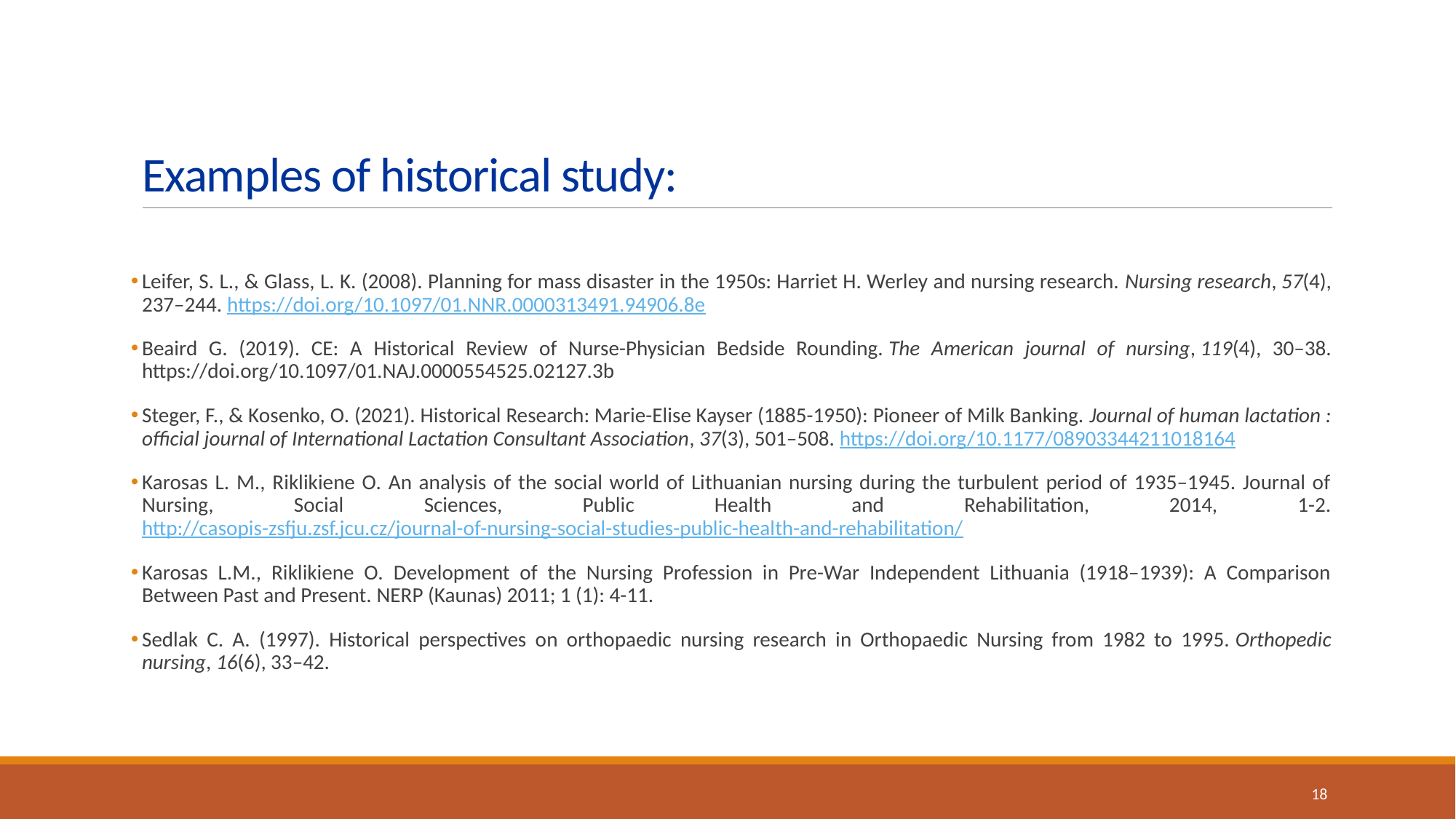

# Examples of historical study:
Leifer, S. L., & Glass, L. K. (2008). Planning for mass disaster in the 1950s: Harriet H. Werley and nursing research. Nursing research, 57(4), 237–244. https://doi.org/10.1097/01.NNR.0000313491.94906.8e
Beaird G. (2019). CE: A Historical Review of Nurse-Physician Bedside Rounding. The American journal of nursing, 119(4), 30–38. https://doi.org/10.1097/01.NAJ.0000554525.02127.3b
Steger, F., & Kosenko, O. (2021). Historical Research: Marie-Elise Kayser (1885-1950): Pioneer of Milk Banking. Journal of human lactation : official journal of International Lactation Consultant Association, 37(3), 501–508. https://doi.org/10.1177/08903344211018164
Karosas L. M., Riklikiene O. An analysis of the social world of Lithuanian nursing during the turbulent period of 1935–1945. Journal of Nursing, Social Sciences, Public Health and Rehabilitation, 2014, 1-2. http://casopis-zsfju.zsf.jcu.cz/journal-of-nursing-social-studies-public-health-and-rehabilitation/
Karosas L.M., Riklikiene O. Development of the Nursing Profession in Pre-War Independent Lithuania (1918–1939): A Comparison Between Past and Present. NERP (Kaunas) 2011; 1 (1): 4-11.
Sedlak C. A. (1997). Historical perspectives on orthopaedic nursing research in Orthopaedic Nursing from 1982 to 1995. Orthopedic nursing, 16(6), 33–42.

18